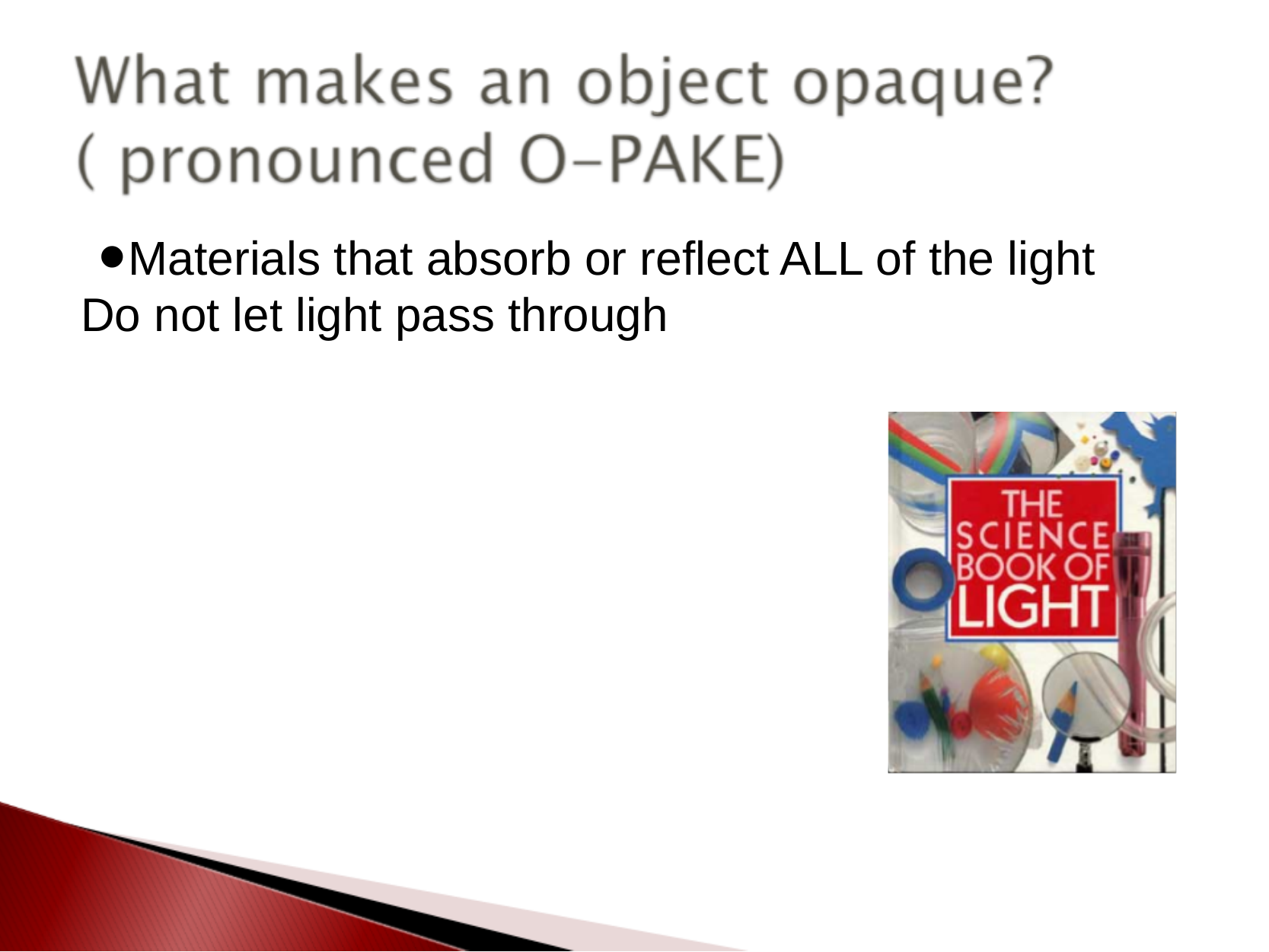

Materials that absorb or reflect ALL of the light
Do not let light pass through